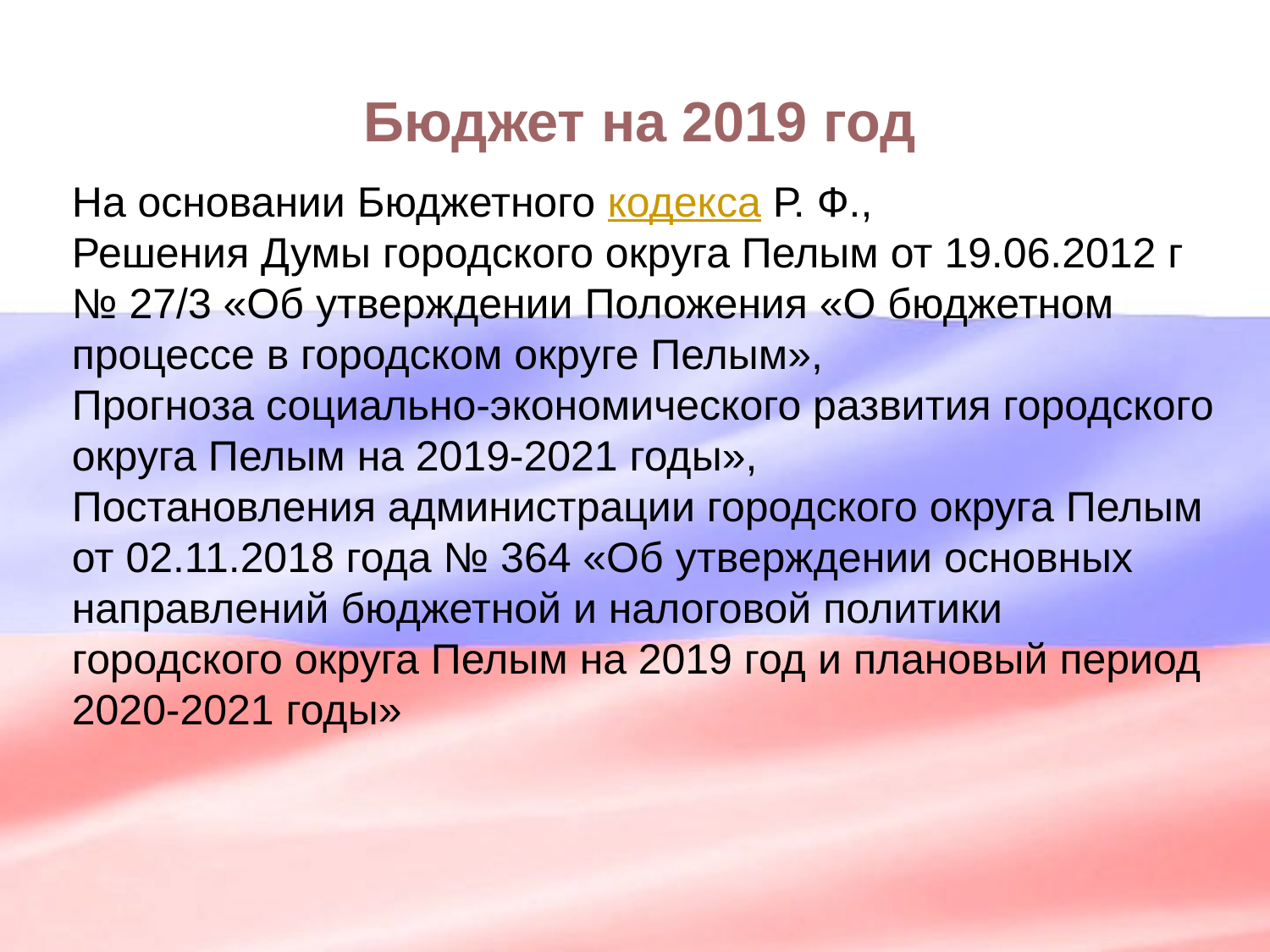

Бюджет на 2019 год
На основании Бюджетного кодекса Р. Ф.,
Решения Думы городского округа Пелым от 19.06.2012 г № 27/3 «Об утверждении Положения «О бюджетном процессе в городском округе Пелым»,
Прогноза социально-экономического развития городского округа Пелым на 2019-2021 годы»,
Постановления администрации городского округа Пелым от 02.11.2018 года № 364 «Об утверждении основных направлений бюджетной и налоговой политики городского округа Пелым на 2019 год и плановый период 2020-2021 годы»